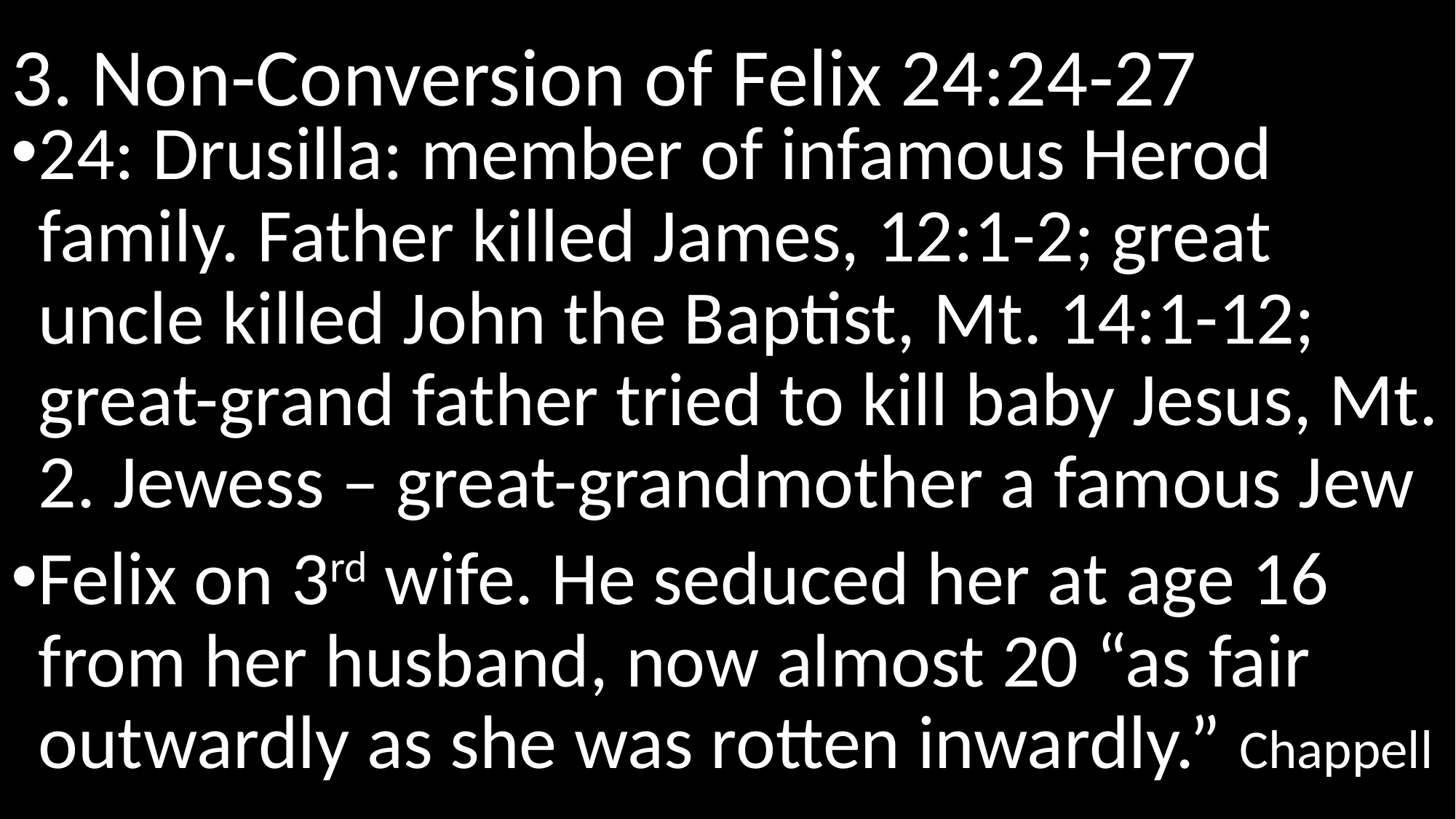

# 3. Non-Conversion of Felix 24:24-27
24: Drusilla: member of infamous Herod family. Father killed James, 12:1-2; great uncle killed John the Baptist, Mt. 14:1-12; great-grand father tried to kill baby Jesus, Mt. 2. Jewess – great-grandmother a famous Jew
Felix on 3rd wife. He seduced her at age 16 from her husband, now almost 20 “as fair outwardly as she was rotten inwardly.” Chappell